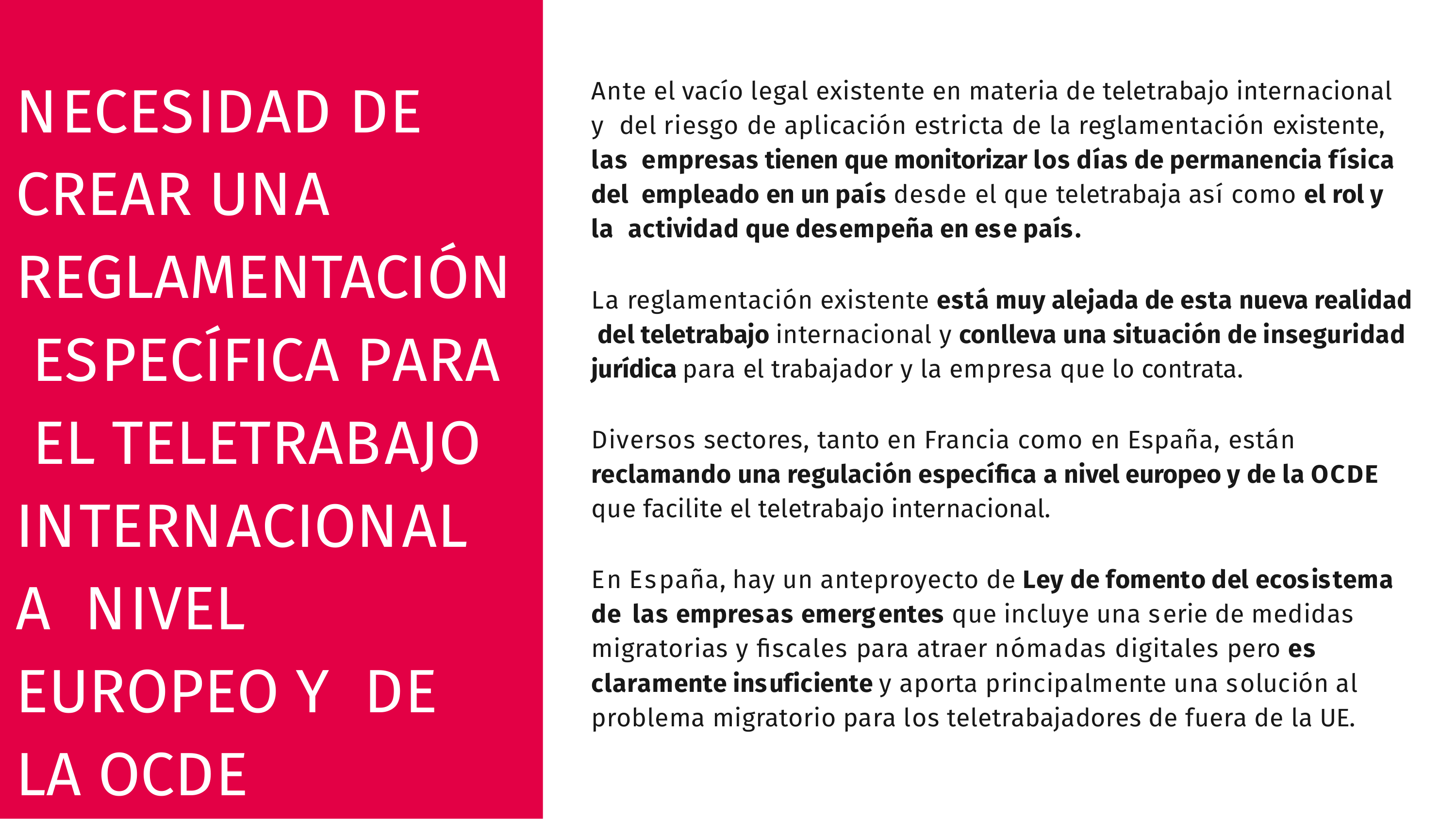

NECESIDAD DE  CREAR UNA  REGLAMENTACIÓN  ESPECÍFICA PARA  EL TELETRABAJO  INTERNACIONAL A  NIVEL EUROPEO Y  DE LA OCDE
# Ante el vacío legal existente en materia de teletrabajo internacional y  del riesgo de aplicación estricta de la reglamentación existente, las  empresas tienen que monitorizar los días de permanencia física del  empleado en un país desde el que teletrabaja así como el rol y la  actividad que desempeña en ese país.
La reglamentación existente está muy alejada de esta nueva realidad  del teletrabajo internacional y conlleva una situación de inseguridad  jurídica para el trabajador y la empresa que lo contrata.

Diversos sectores, tanto en Francia como en España, están  reclamando una regulación específica a nivel europeo y de la OCDE  que facilite el teletrabajo internacional.

En España, hay un anteproyecto de Ley de fomento del ecosistema de  las empresas emergentes que incluye una serie de medidas  migratorias y fiscales para atraer nómadas digitales pero es  claramente insuficiente y aporta principalmente una solución al  problema migratorio para los teletrabajadores de fuera de la UE.